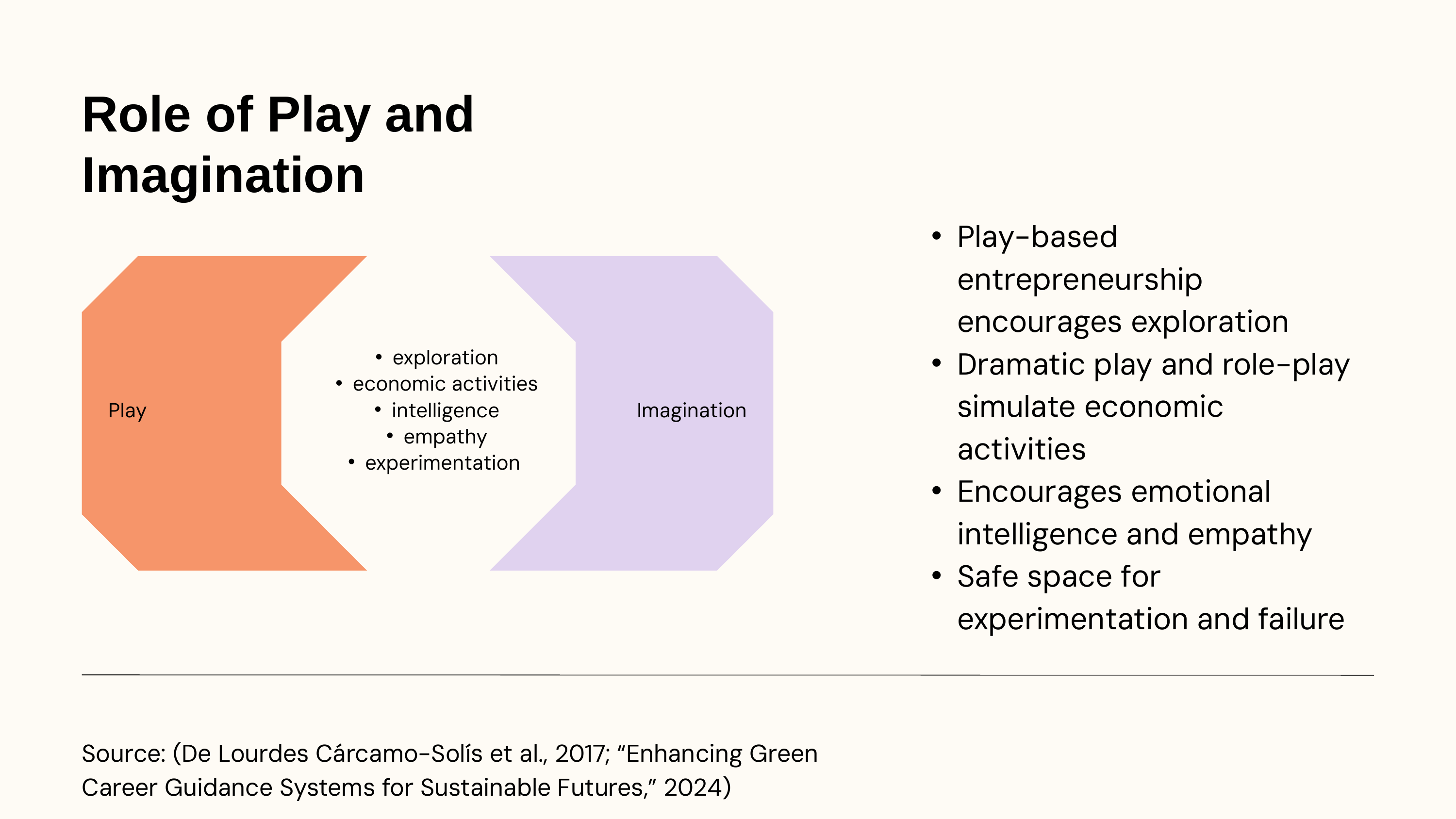

Role of Play and Imagination
Play-based entrepreneurship encourages exploration
Dramatic play and role-play simulate economic activities
Encourages emotional intelligence and empathy
Safe space for experimentation and failure

exploration
economic activities
intelligence
empathy
experimentation

Play

Imagination

Source: (De Lourdes Cárcamo-Solís et al., 2017; “Enhancing Green Career Guidance Systems for Sustainable Futures,” 2024)